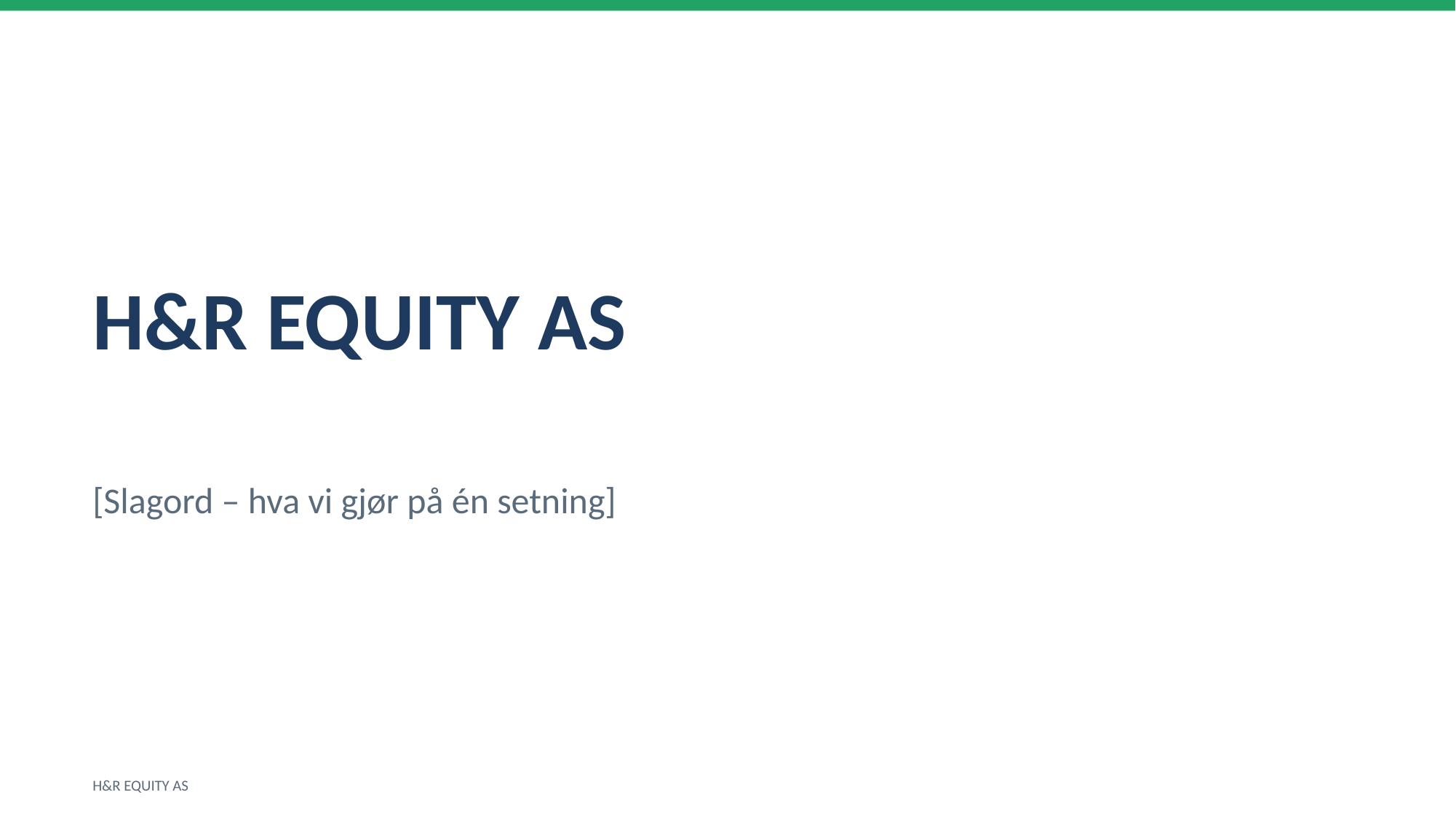

H&R EQUITY AS
[Slagord – hva vi gjør på én setning]
H&R EQUITY AS